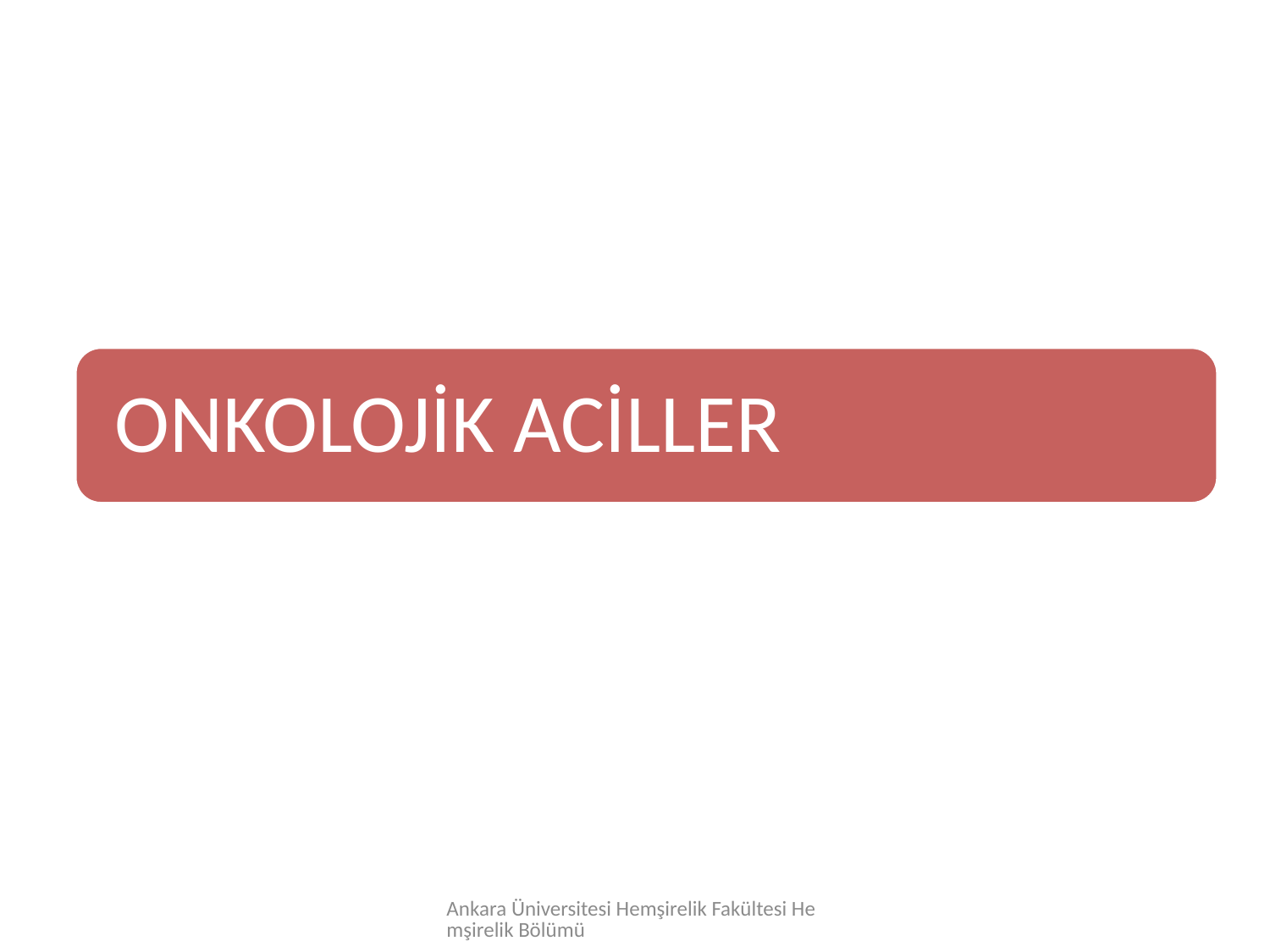

ONKOLOJİK ACİLLER
Ankara Üniversitesi Hemşirelik Fakültesi Hemşirelik Bölümü